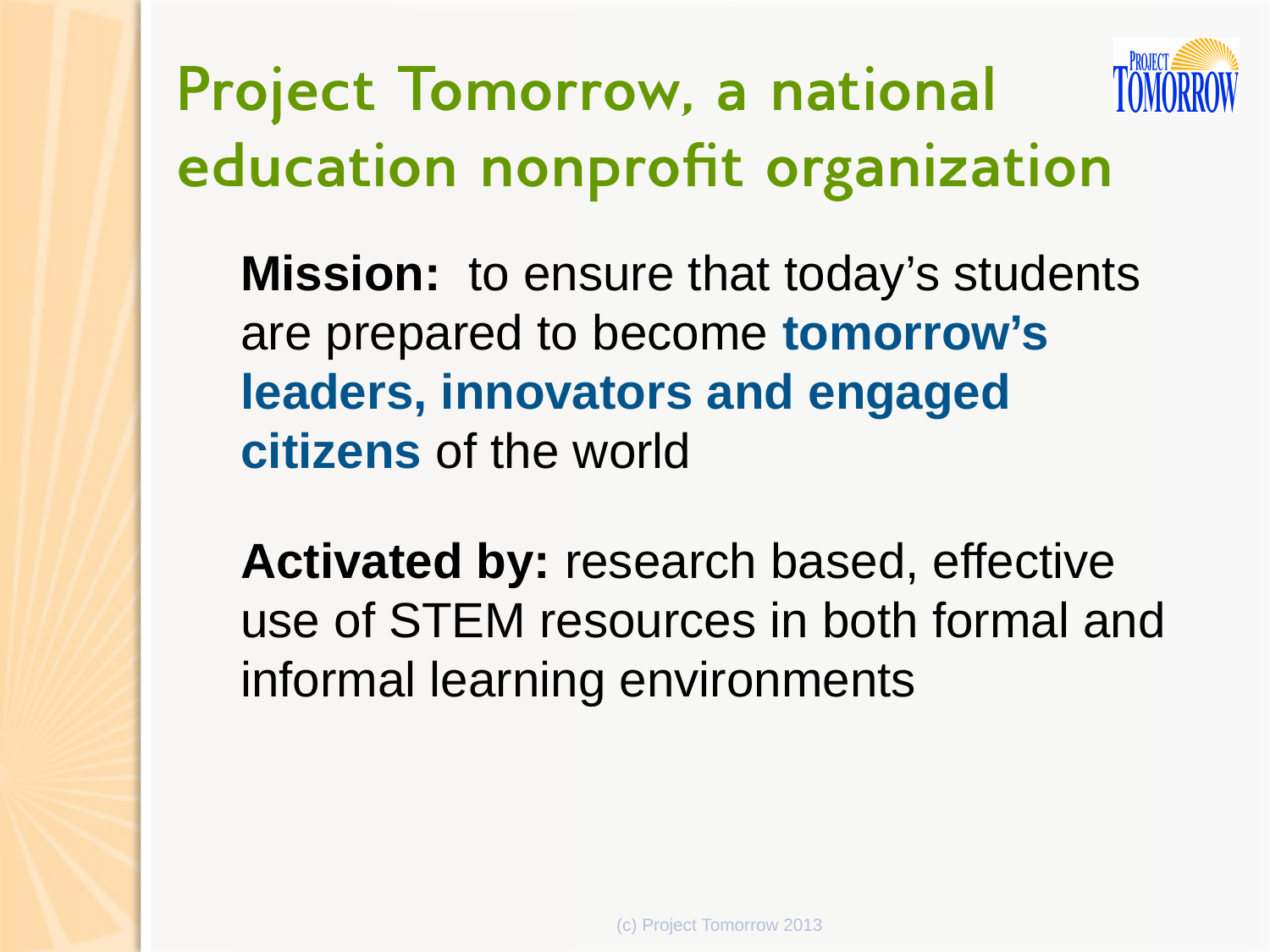

Project Tomorrow, a national education nonprofit organization

Mission:  to ensure that today’s students are prepared to become tomorrow’s leaders, innovators and engaged citizens of the world

Activated by: research based, effective use of STEM resources in both formal and informal learning environments
(c) Project Tomorrow 2013